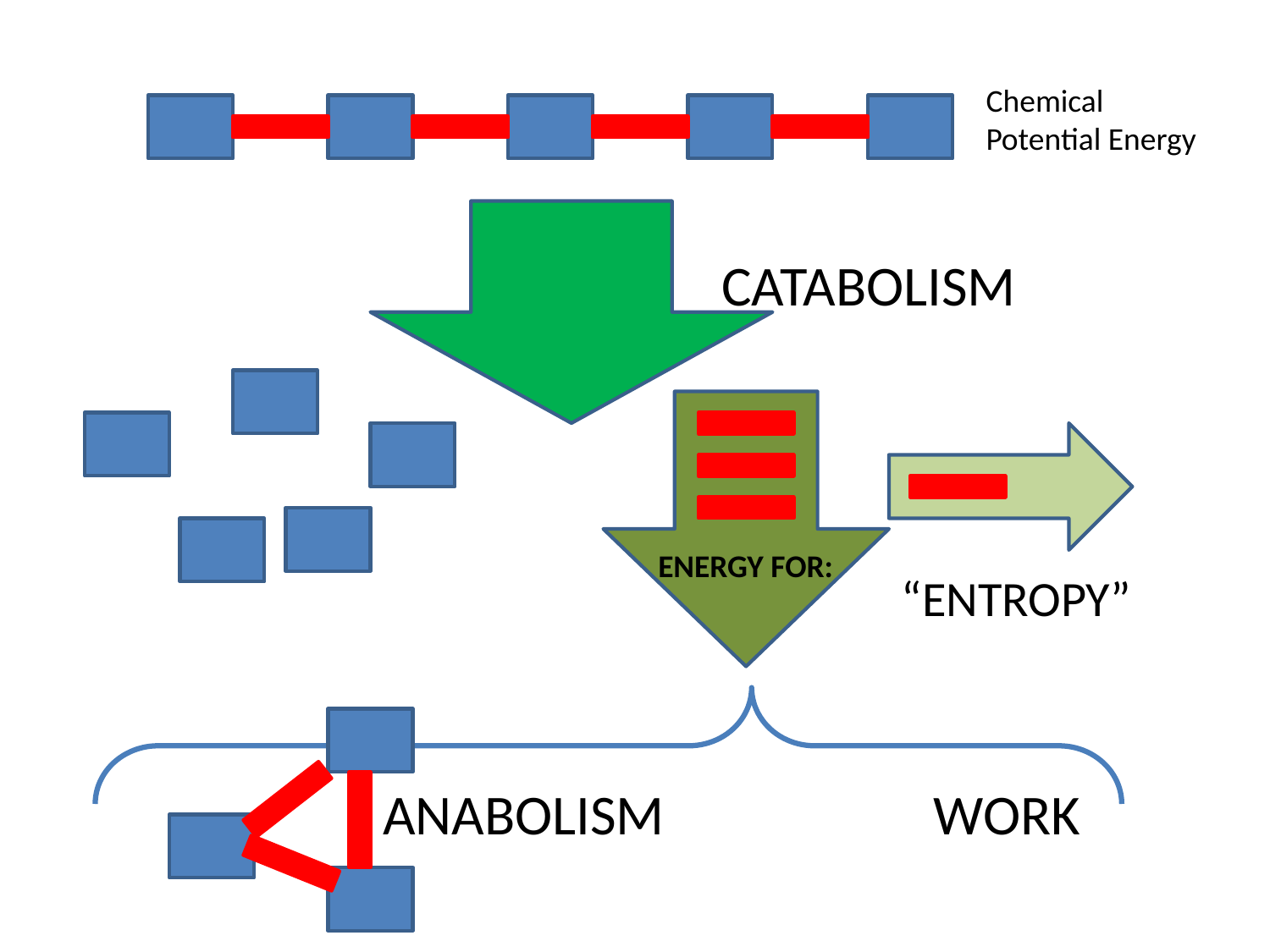

Chemical Potential Energy

CATABOLISM

ENERGY FOR:
“ENTROPY”

ANABOLISM
WORK